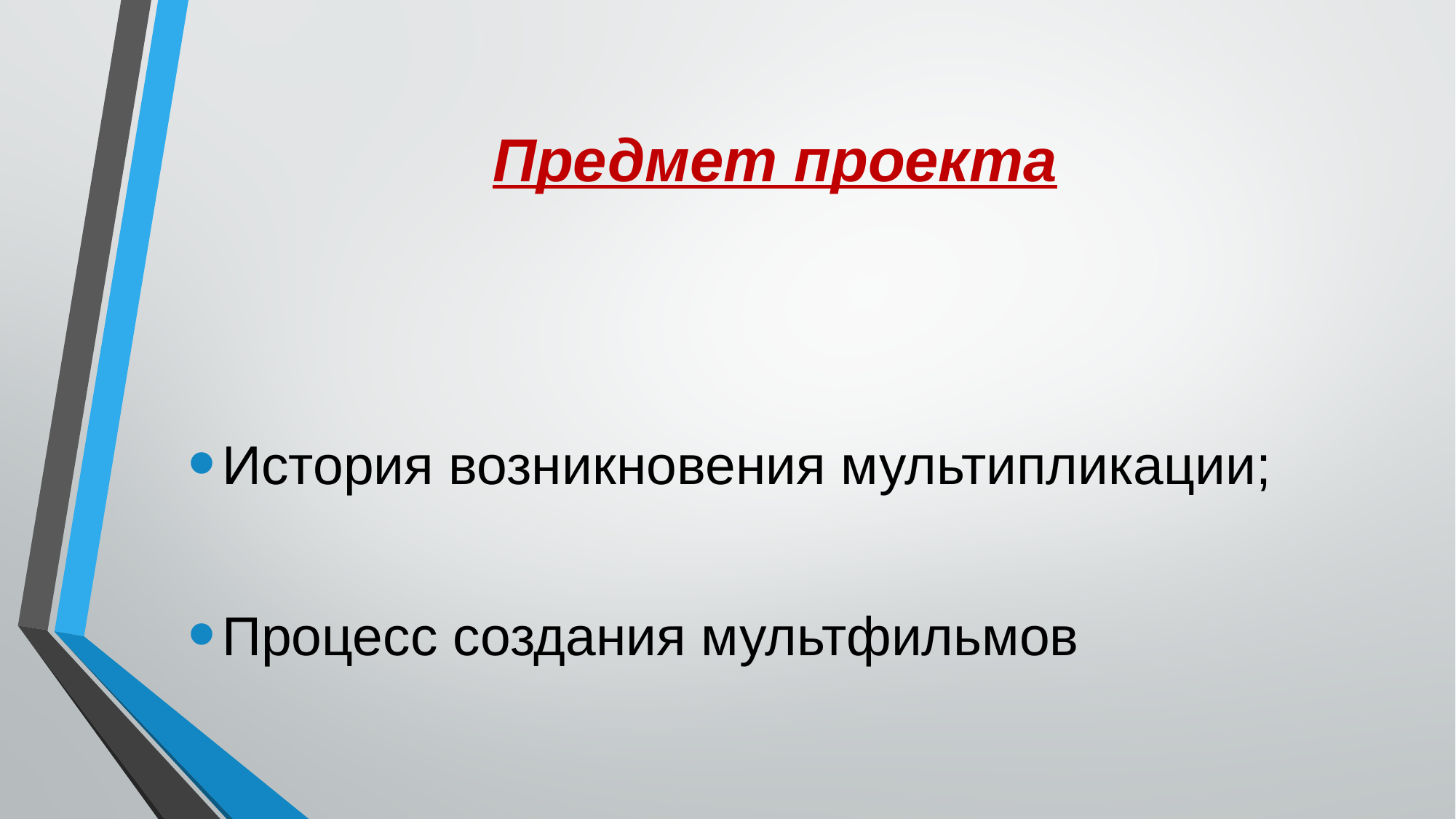

# Предмет проекта

История возникновения мультипликации;

Процесс создания мультфильмов